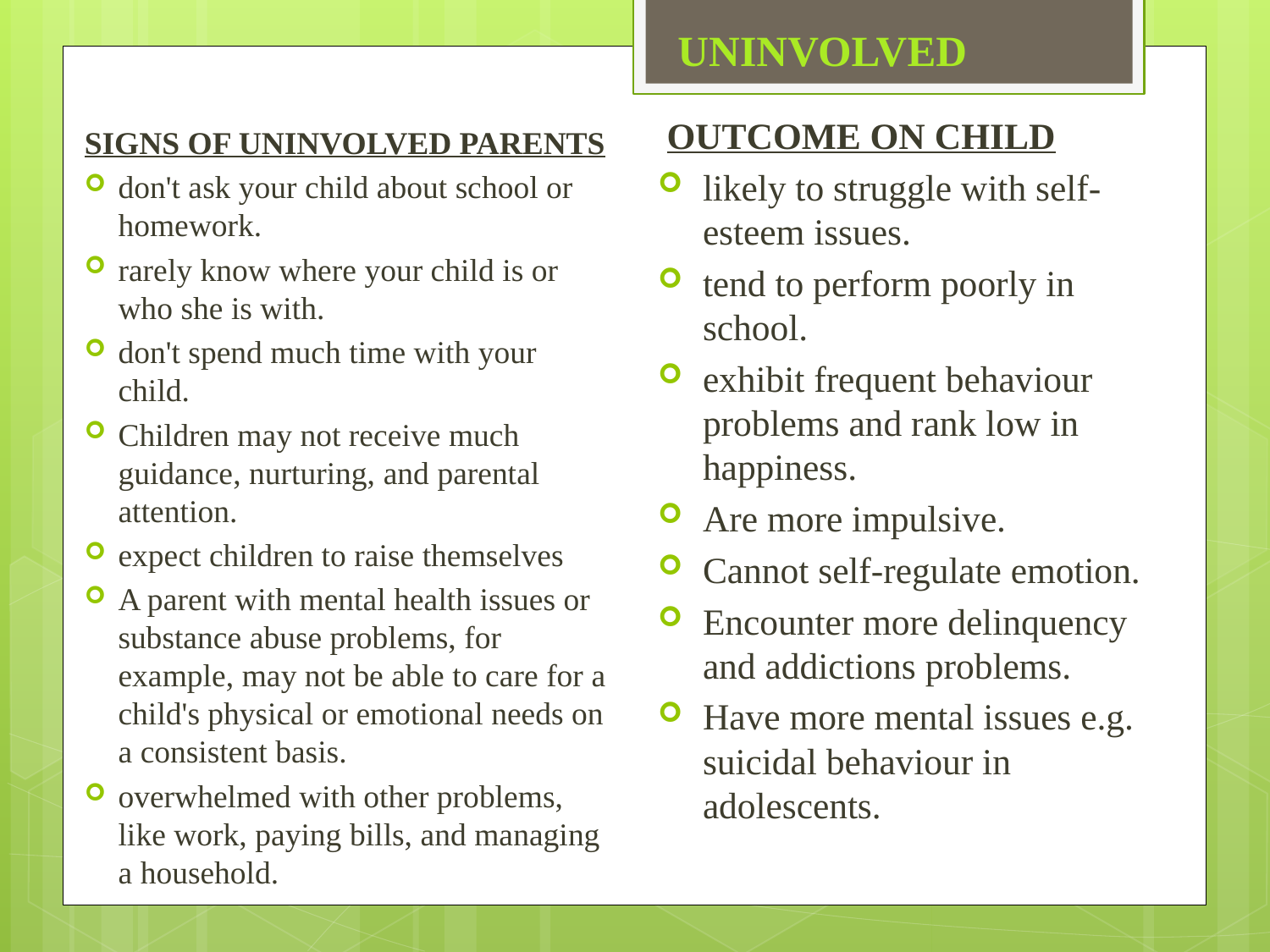

# UNINVOLVED
OUTCOME ON CHILD
likely to struggle with self-esteem issues.
tend to perform poorly in school.
exhibit frequent behaviour problems and rank low in happiness.
Are more impulsive.
Cannot self-regulate emotion.
Encounter more delinquency and addictions problems.
Have more mental issues e.g. suicidal behaviour in adolescents.
SIGNS OF UNINVOLVED PARENTS
don't ask your child about school or homework.
rarely know where your child is or who she is with.
don't spend much time with your child.
Children may not receive much guidance, nurturing, and parental attention.
expect children to raise themselves
A parent with mental health issues or substance abuse problems, for example, may not be able to care for a child's physical or emotional needs on a consistent basis.
overwhelmed with other problems, like work, paying bills, and managing a household.